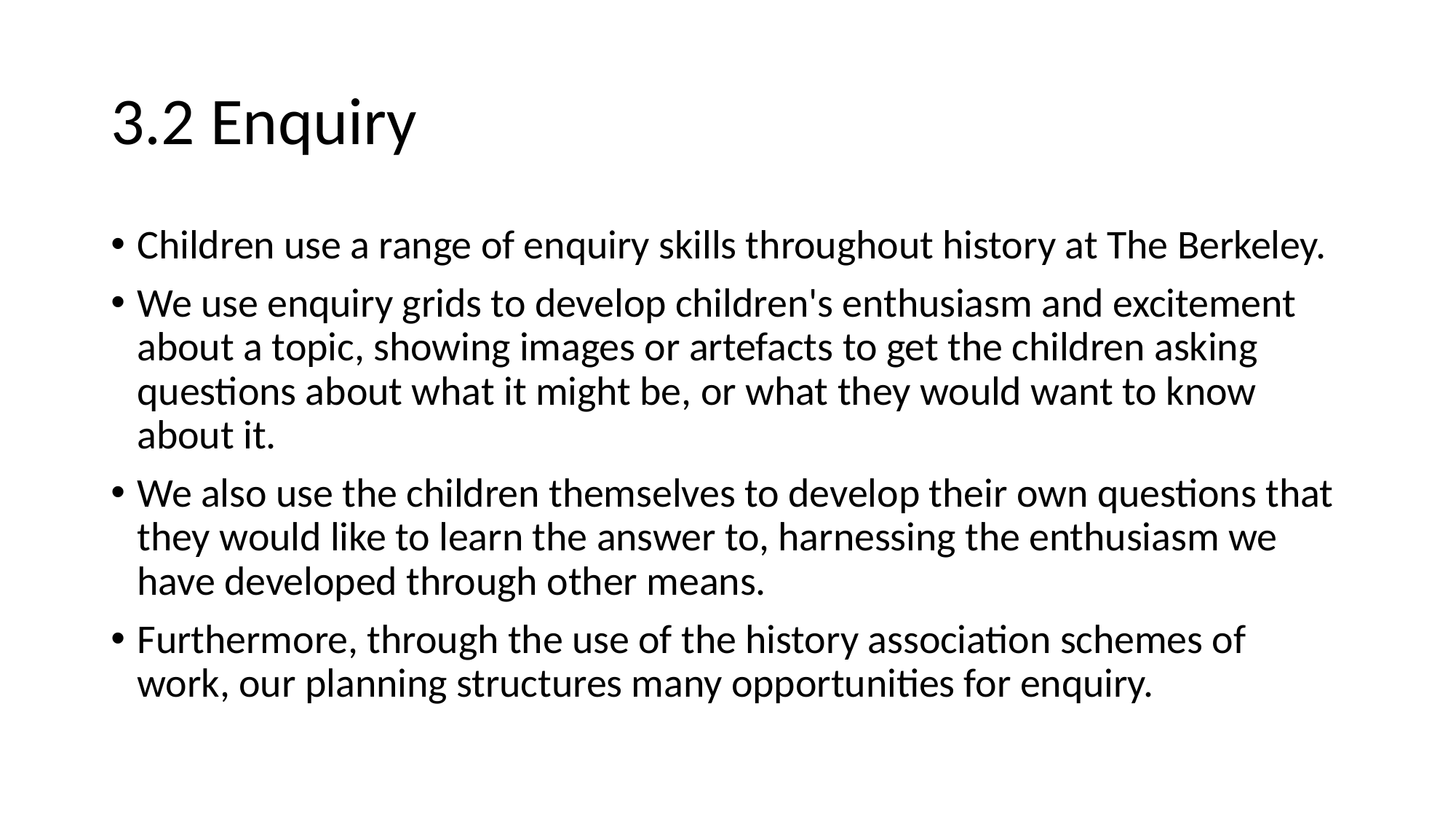

# 3.2 Enquiry
Children use a range of enquiry skills throughout history at The Berkeley.
We use enquiry grids to develop children's enthusiasm and excitement about a topic, showing images or artefacts to get the children asking questions about what it might be, or what they would want to know about it.
We also use the children themselves to develop their own questions that they would like to learn the answer to, harnessing the enthusiasm we have developed through other means.
Furthermore, through the use of the history association schemes of work, our planning structures many opportunities for enquiry.